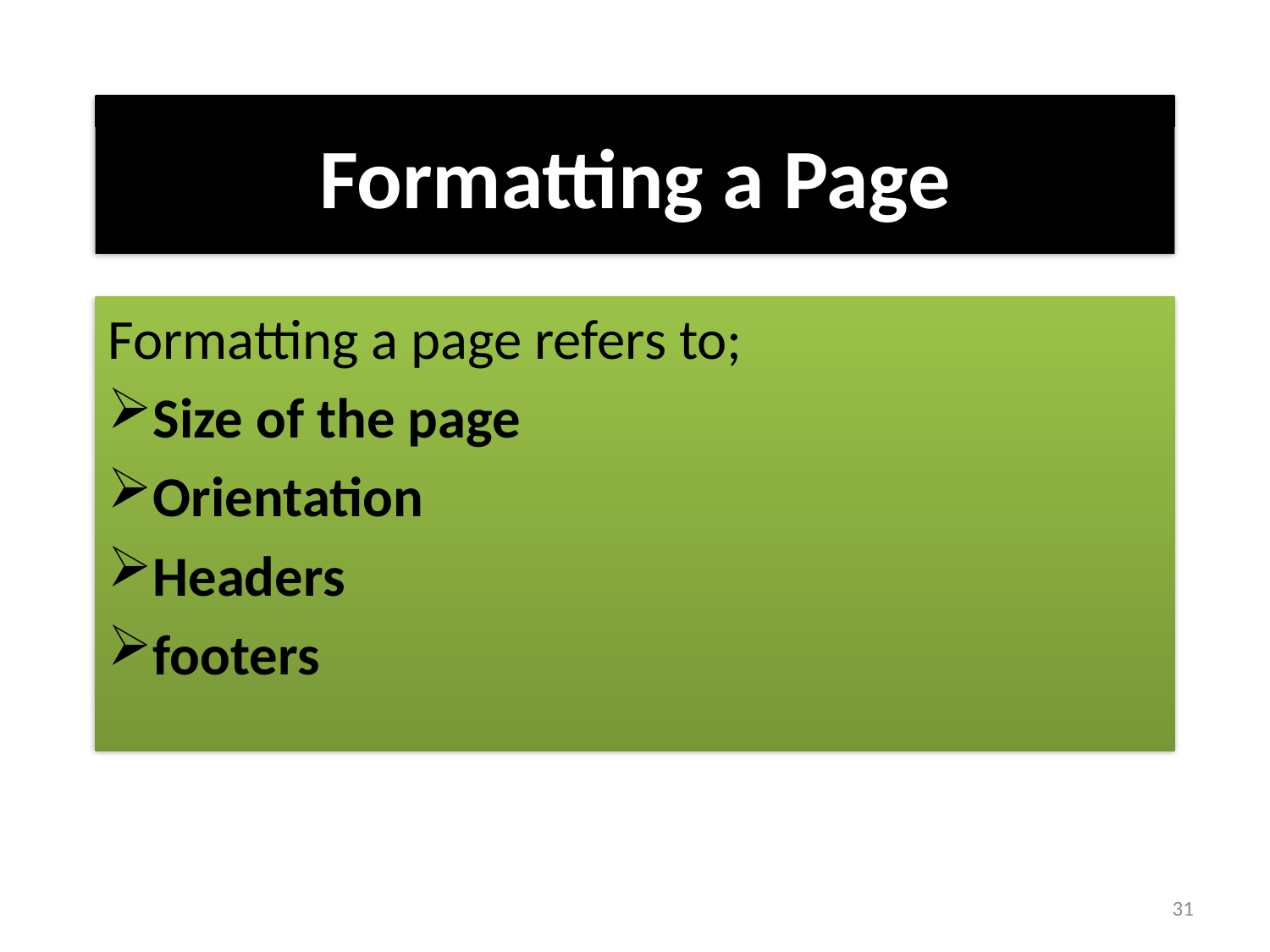

# Formatting a Page
Formatting a page refers to;
Size of the page
Orientation
Headers
footers
31